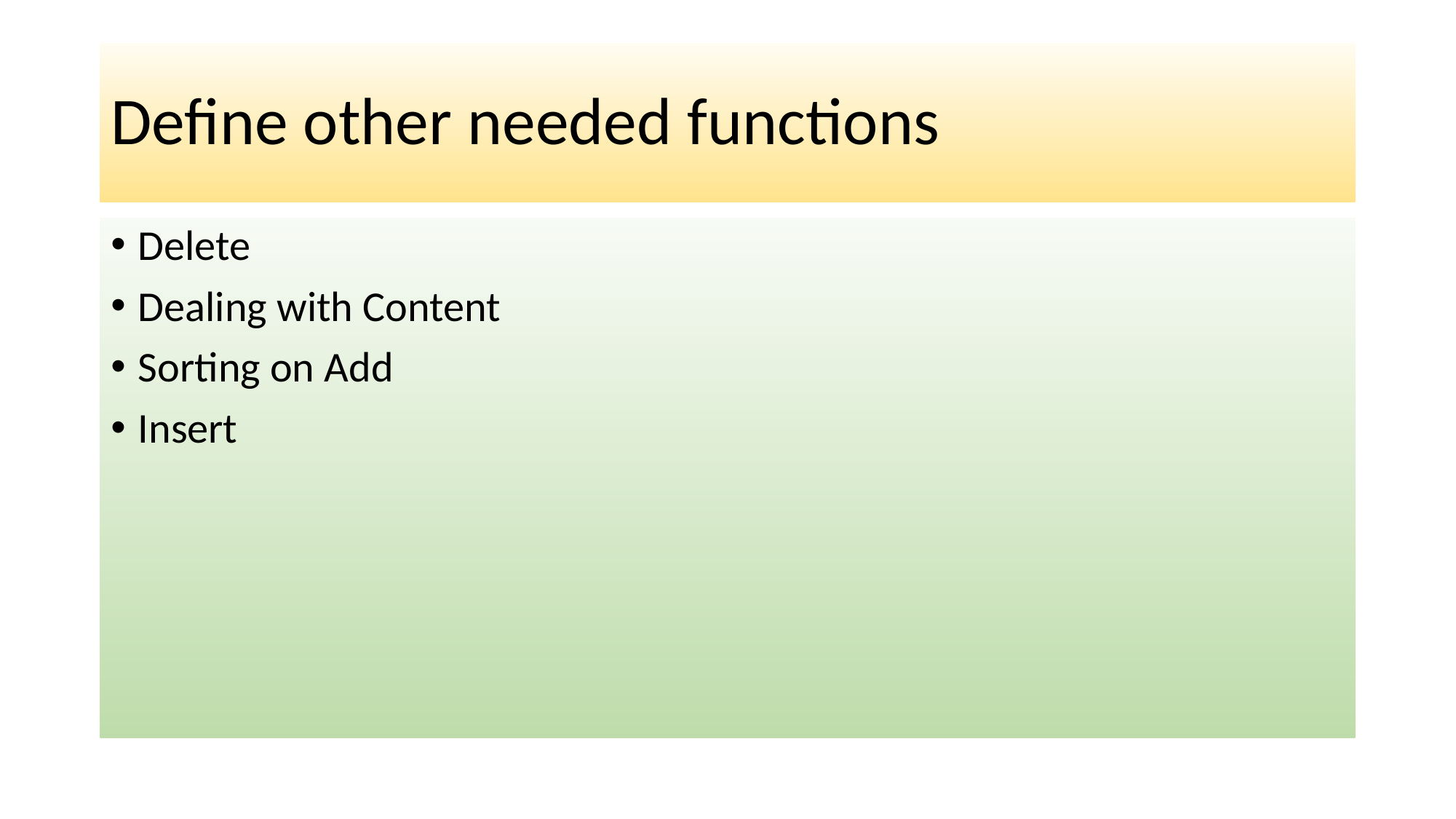

# Define other needed functions
Delete
Dealing with Content
Sorting on Add
Insert